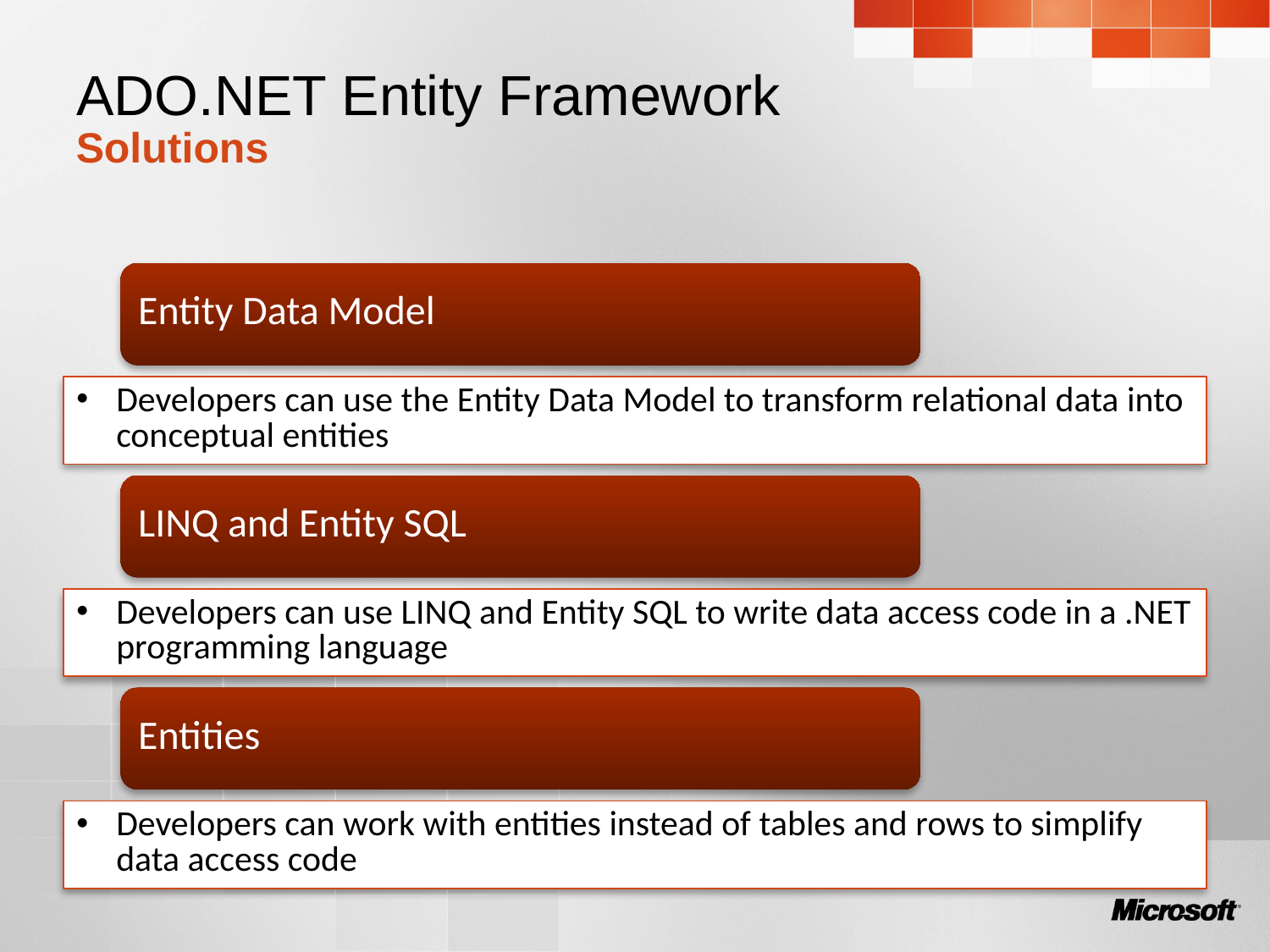

# ADO.NET Entity Framework
Solutions
Entity Data Model
LINQ and Entity SQL
Entities
Developers can use the Entity Data Model to transform relational data into conceptual entities
Developers can use LINQ and Entity SQL to write data access code in a .NET programming language
Developers can work with entities instead of tables and rows to simplify data access code